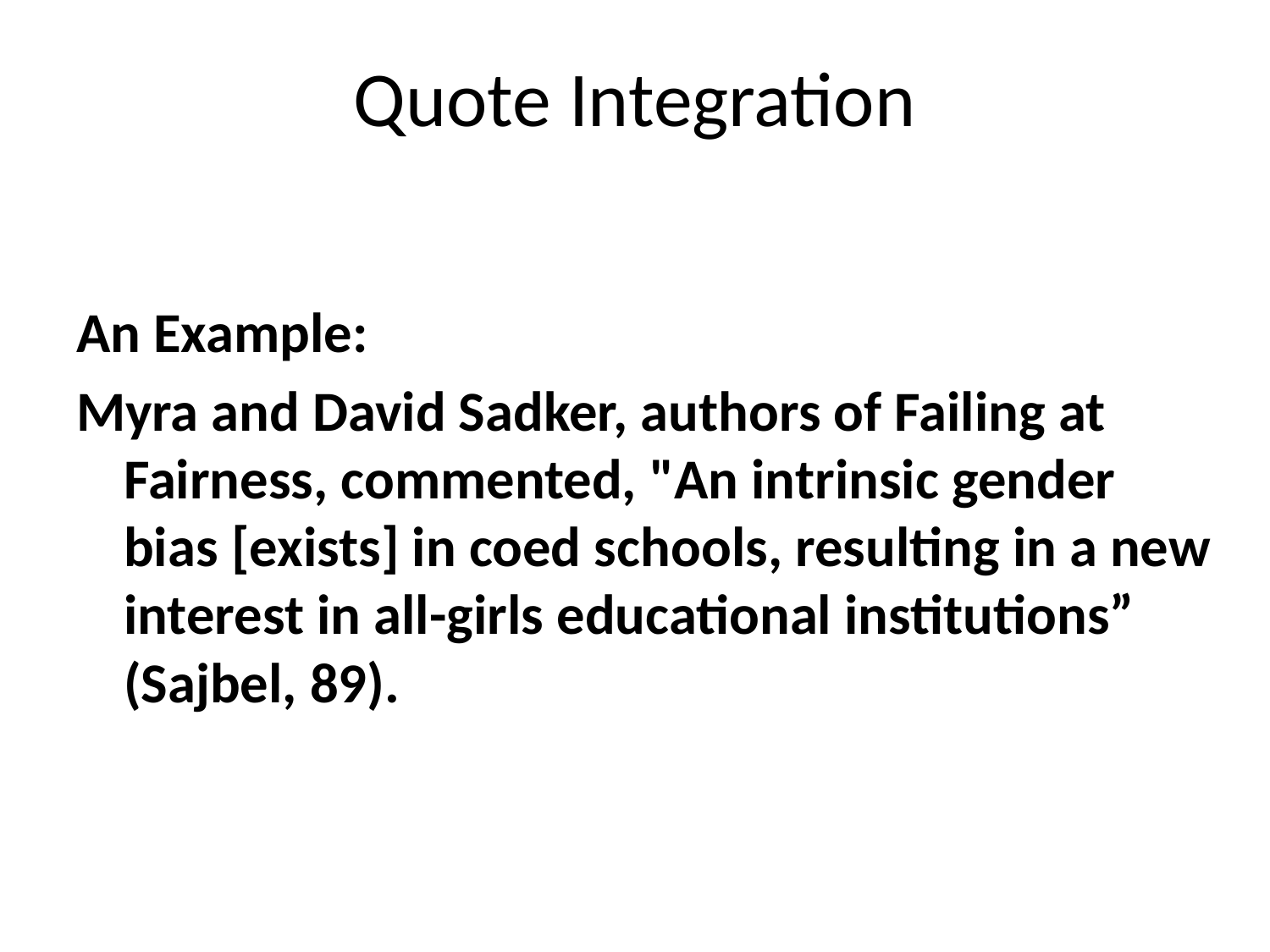

# Quote Integration
An Example:
Myra and David Sadker, authors of Failing at Fairness, commented, "An intrinsic gender bias [exists] in coed schools, resulting in a new interest in all-girls educational institutions” (Sajbel, 89).